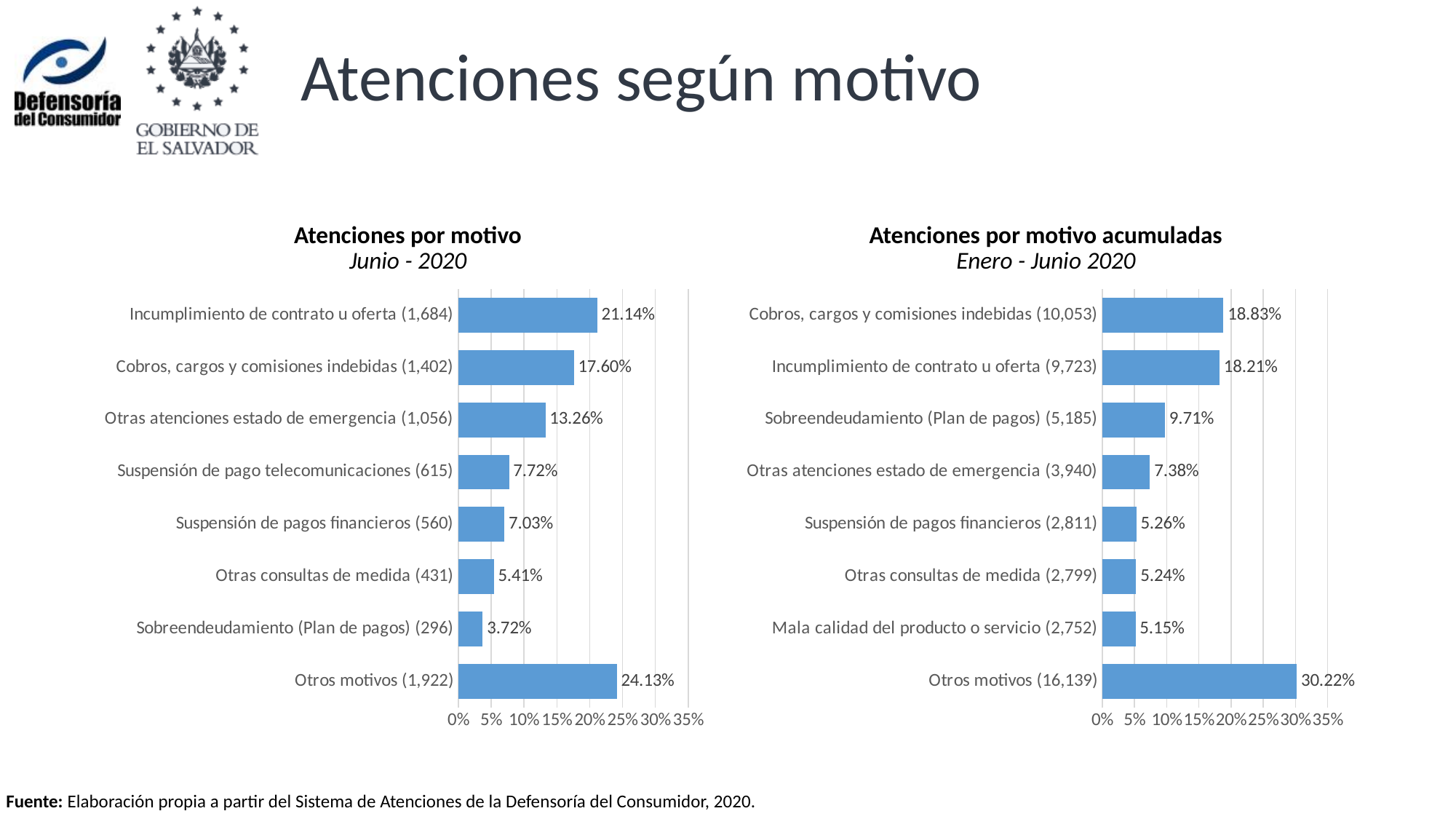

# Atenciones según motivo
Atenciones por motivo
Junio - 2020
Atenciones por motivo acumuladas
Enero - Junio 2020

### Chart

| Category | Porcentaje |
|---|---|
| Otros motivos (1,922) | 0.24127542053728346 |
| Sobreendeudamiento (Plan de pagos) (296) | 0.03715792116495104 |
|  Otras consultas de medida (431) | 0.0541049460205875 |
|  Suspensión de pagos financieros (560) | 0.070298769771529 |
|  Suspensión de pago telecomunicaciones (615) | 0.07720311323123275 |
|  Otras atenciones estado de emergencia (1,056) | 0.13256339442631182 |
| Cobros, cargos y comisiones indebidas (1,402) | 0.1759979914637208 |
| Incumplimiento de contrato u oferta (1,684) | 0.21139844338438363 |

### Chart

| Category | Porcentaje |
|---|---|
| Otros motivos (16,139) | 0.30221714542526495 |
| Mala calidad del producto o servicio (2,752) | 0.05153365042507771 |
|  Otras consultas de medida (2,799) | 0.052413767274633906 |
|  Suspensión de pagos financieros (2,811) | 0.05263847795962698 |
|  Otras atenciones estado de emergencia (3,940) | 0.07378000823939178 |
| Sobreendeudamiento (Plan de pagos) (5,185) | 0.09709374180742295 |
| Incumplimiento de contrato u oferta (9,723) | 0.1820718325156361 |
| Cobros, cargos y comisiones indebidas (10,053) | 0.1882513763529456 |
Fuente: Elaboración propia a partir del Sistema de Atenciones de la Defensoría del Consumidor, 2020.